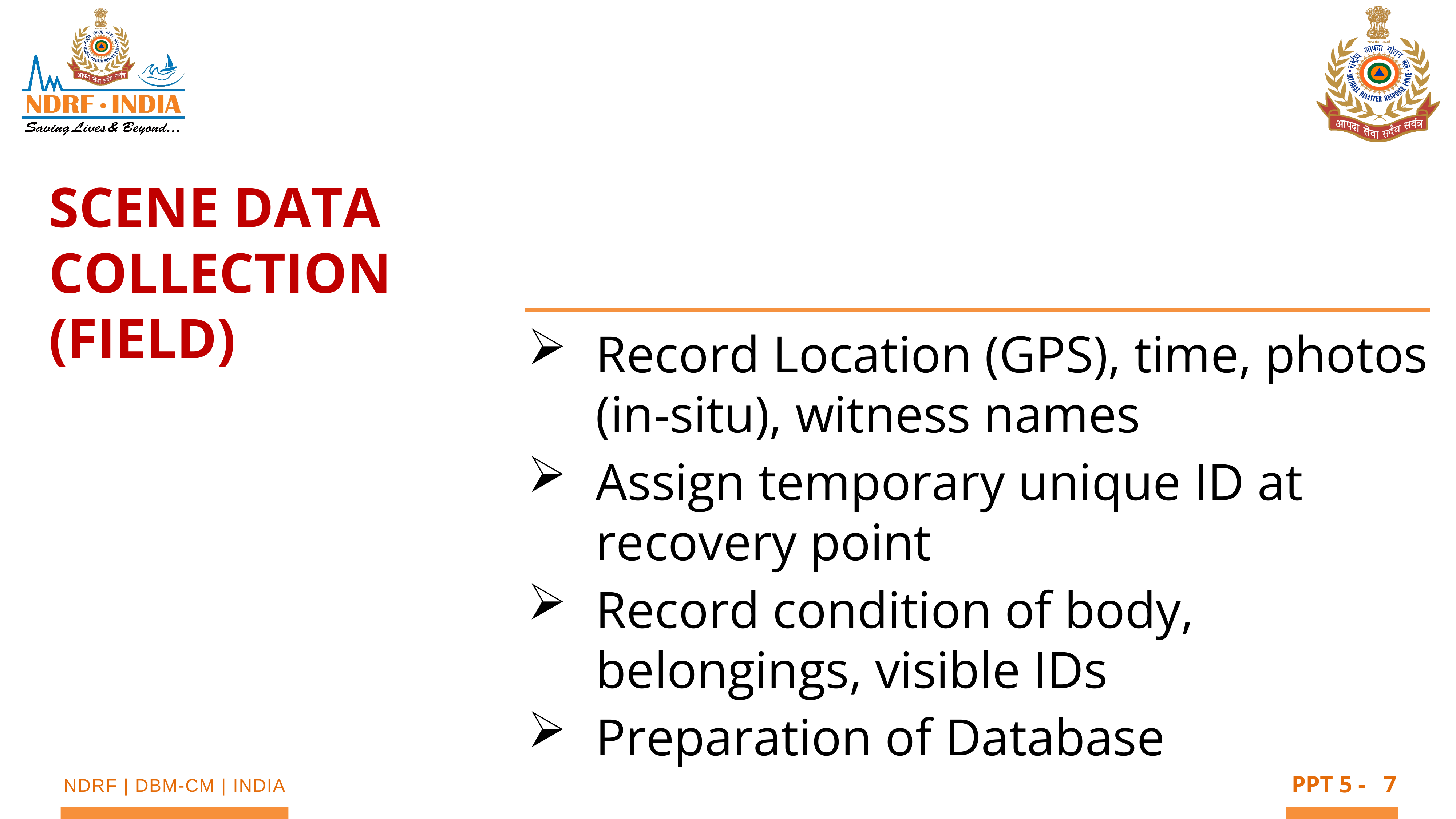

Scene Data Collection (Field)
Record Location (GPS), time, photos (in-situ), witness names
Assign temporary unique ID at recovery point
Record condition of body, belongings, visible IDs
Preparation of Database
7